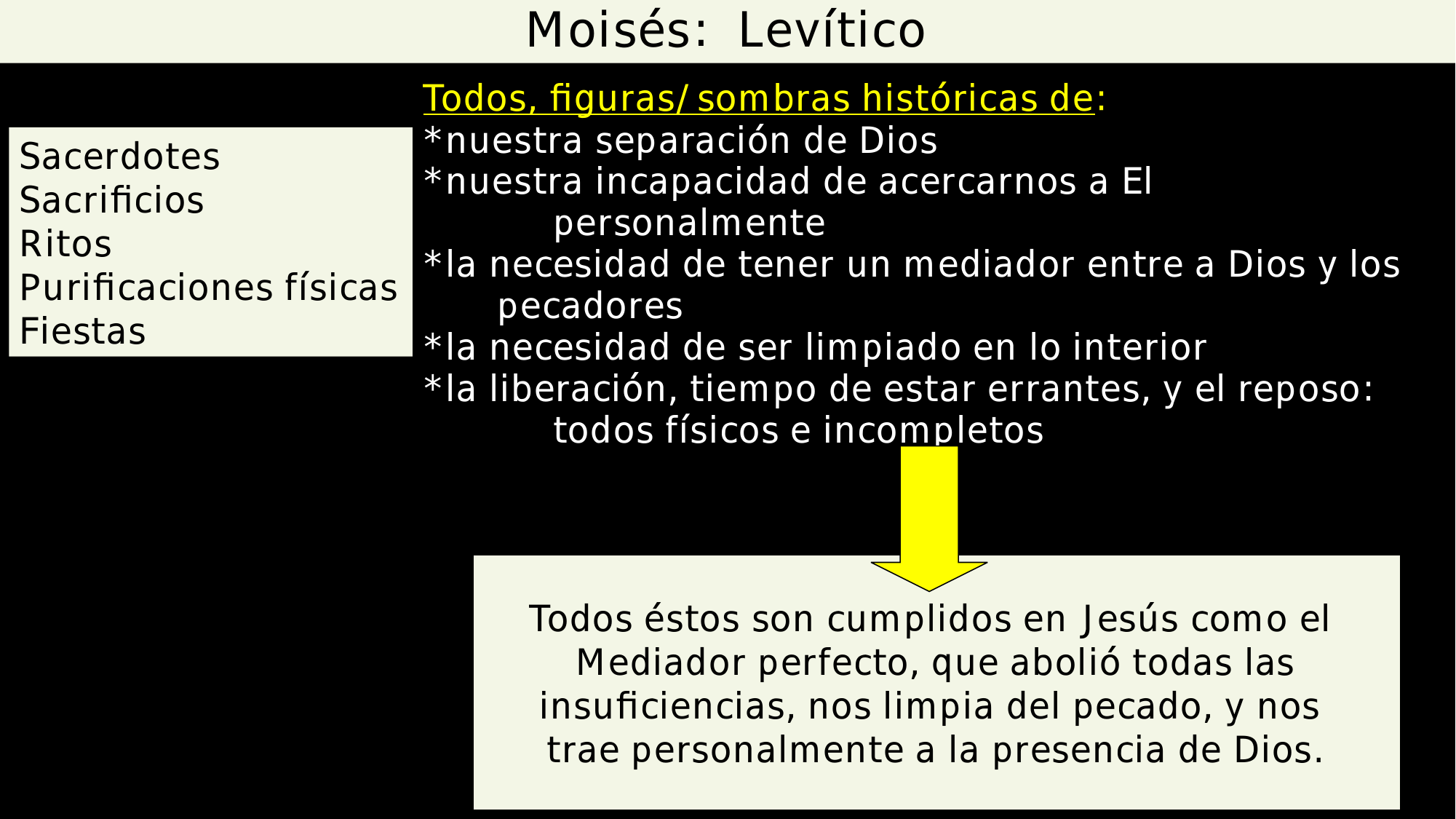

Moisés:  Levítico
Todos, figuras/sombras históricas de:
*nuestra separación de Dios
*nuestra incapacidad de acercarnos a El
	  personalmente
*la necesidad de tener un mediador entre a Dios y los
       pecadores
*la necesidad de ser limpiado en lo interior
*la liberación, tiempo de estar errantes, y el reposo:
  	  todos físicos e incompletos
Sacerdotes
Sacrificios
Ritos
Purificaciones físicas
Fiestas

Todos éstos son cumplidos en Jesús como el
Mediador perfecto, que abolió todas las
insuficiencias, nos limpia del pecado, y nos
trae personalmente a la presencia de Dios.